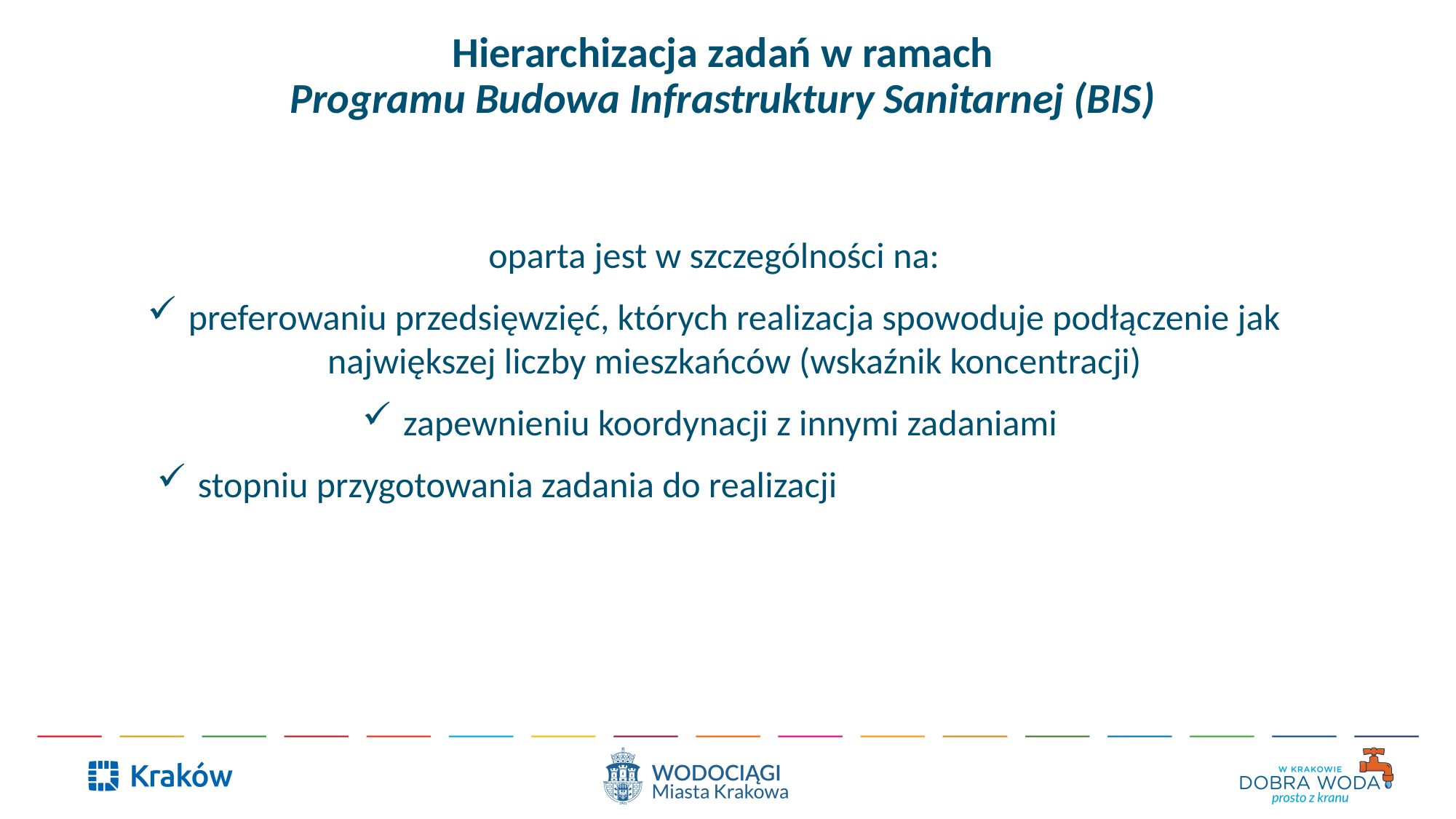

# Hierarchizacja zadań w ramach Programu Budowa Infrastruktury Sanitarnej (BIS)
oparta jest w szczególności na:
preferowaniu przedsięwzięć, których realizacja spowoduje podłączenie jak największej liczby mieszkańców (wskaźnik koncentracji)
zapewnieniu koordynacji z innymi zadaniami
stopniu przygotowania zadania do realizacji